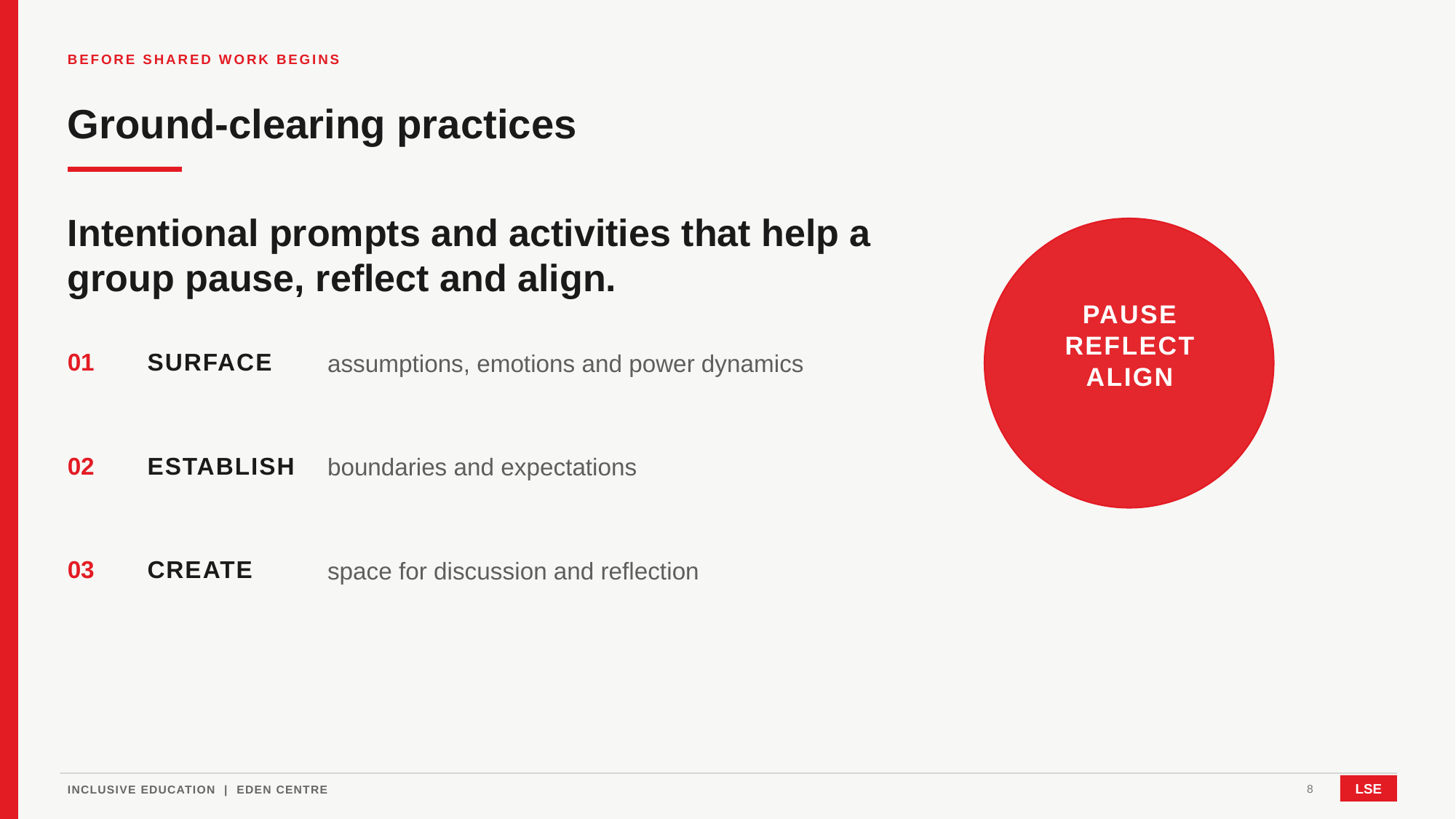

BEFORE SHARED WORK BEGINS
Ground-clearing practices

Intentional prompts and activities that help a group pause, reflect and align.

PAUSE
REFLECT
ALIGN
01
SURFACE
assumptions, emotions and power dynamics
02
ESTABLISH
boundaries and expectations
03
CREATE
space for discussion and reflection
8